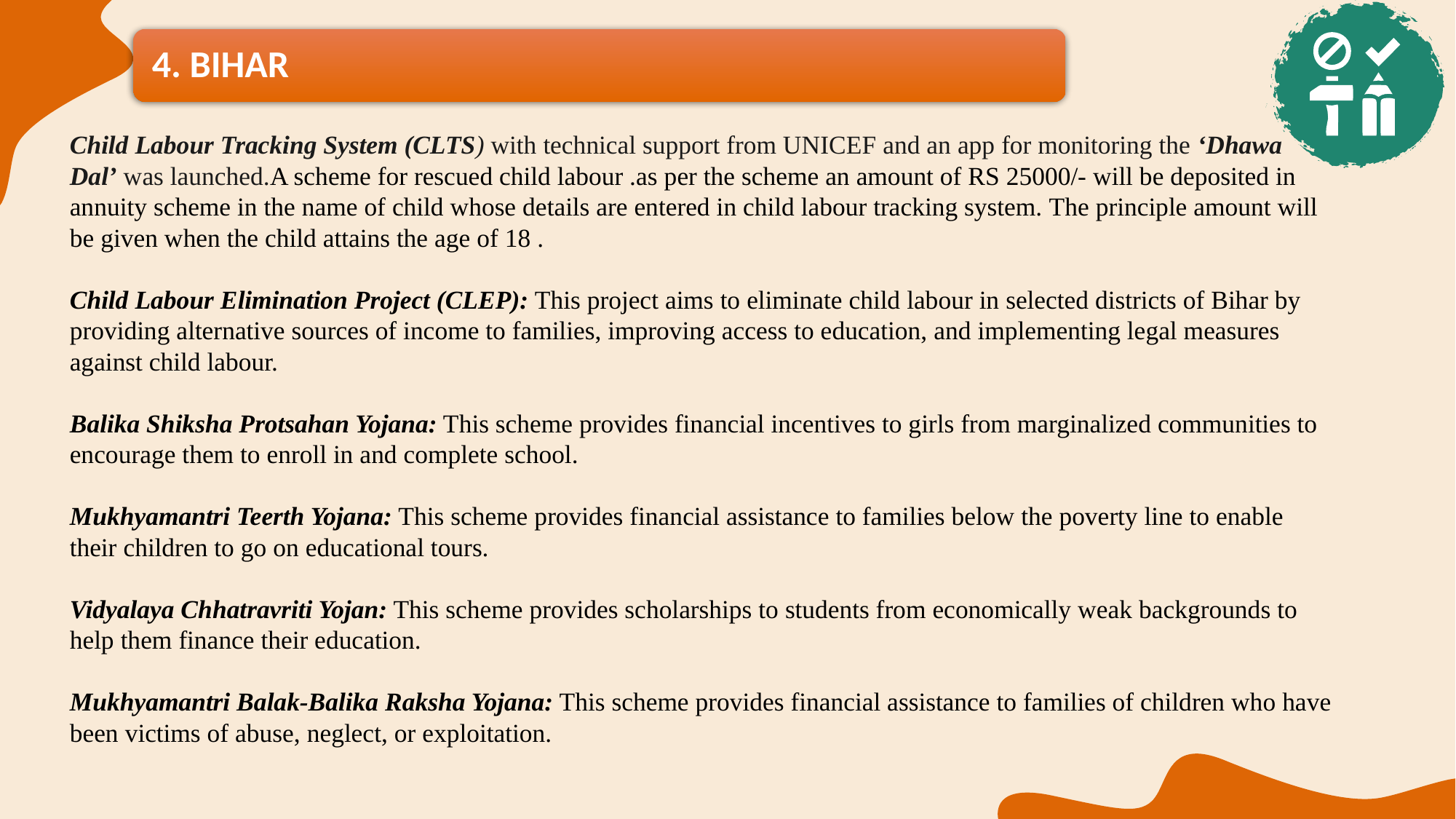

4. BIHAR
Child Labour Tracking System (CLTS) with technical support from UNICEF and an app for monitoring the ‘Dhawa Dal’ was launched.A scheme for rescued child labour .as per the scheme an amount of RS 25000/- will be deposited in annuity scheme in the name of child whose details are entered in child labour tracking system. The principle amount will be given when the child attains the age of 18 .

Child Labour Elimination Project (CLEP): This project aims to eliminate child labour in selected districts of Bihar by providing alternative sources of income to families, improving access to education, and implementing legal measures against child labour.

Balika Shiksha Protsahan Yojana: This scheme provides financial incentives to girls from marginalized communities to encourage them to enroll in and complete school.

Mukhyamantri Teerth Yojana: This scheme provides financial assistance to families below the poverty line to enable their children to go on educational tours.

Vidyalaya Chhatravriti Yojan: This scheme provides scholarships to students from economically weak backgrounds to help them finance their education.

Mukhyamantri Balak-Balika Raksha Yojana: This scheme provides financial assistance to families of children who have been victims of abuse, neglect, or exploitation.